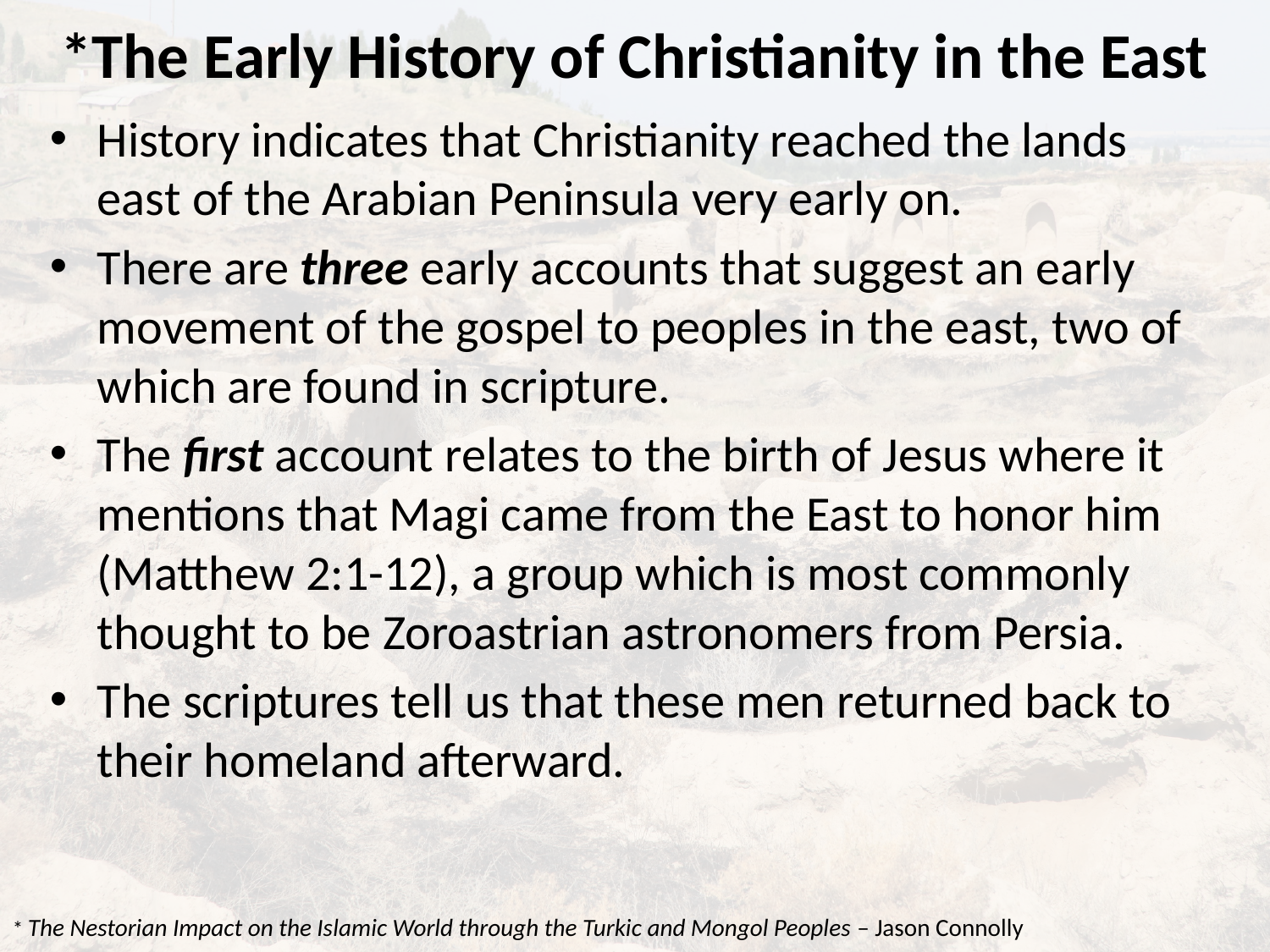

# *The Early History of Christianity in the East
History indicates that Christianity reached the lands east of the Arabian Peninsula very early on.
There are three early accounts that suggest an early movement of the gospel to peoples in the east, two of which are found in scripture.
The first account relates to the birth of Jesus where it mentions that Magi came from the East to honor him (Matthew 2:1-12), a group which is most commonly thought to be Zoroastrian astronomers from Persia.
The scriptures tell us that these men returned back to their homeland afterward.
* The Nestorian Impact on the Islamic World through the Turkic and Mongol Peoples – Jason Connolly